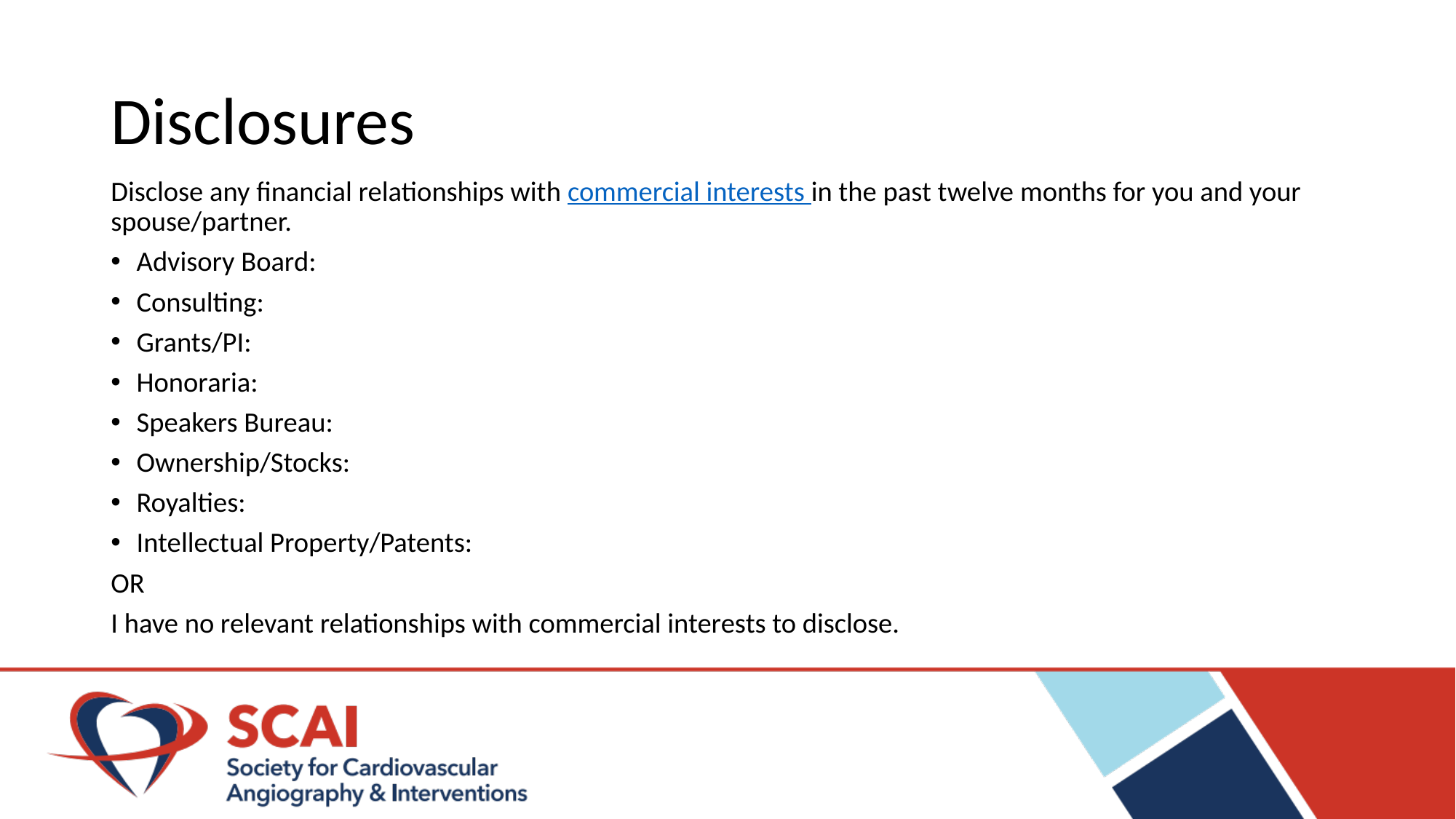

# Disclosures
Disclose any financial relationships with commercial interests in the past twelve months for you and your spouse/partner.
Advisory Board:
Consulting:
Grants/PI:
Honoraria:
Speakers Bureau:
Ownership/Stocks:
Royalties:
Intellectual Property/Patents:
OR
I have no relevant relationships with commercial interests to disclose.